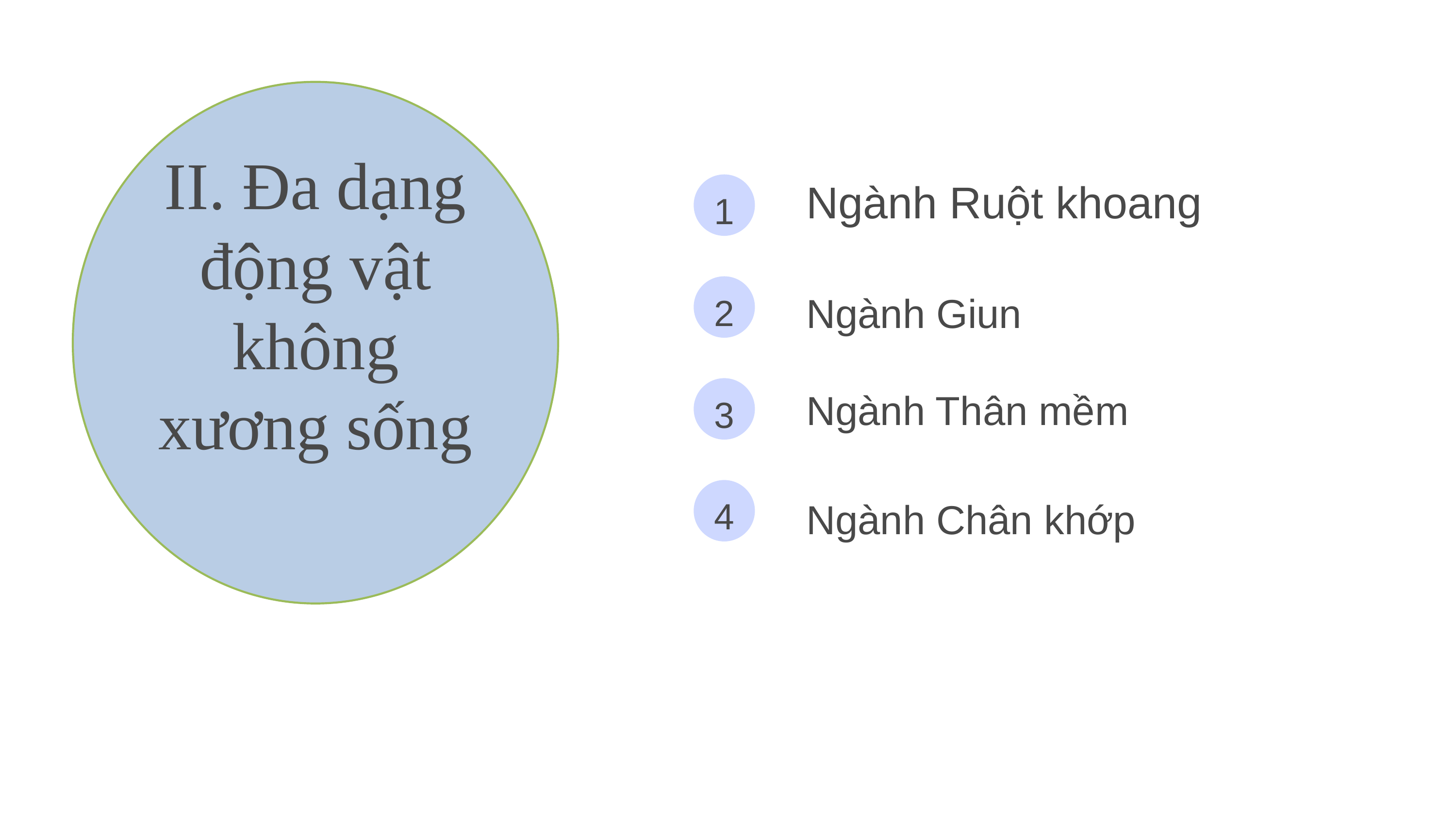

II. Đa dạng động vật không xương sống

1

Ngành Ruột khoang
2

Ngành Giun
3

Ngành Thân mềm
4

Ngành Chân khớp